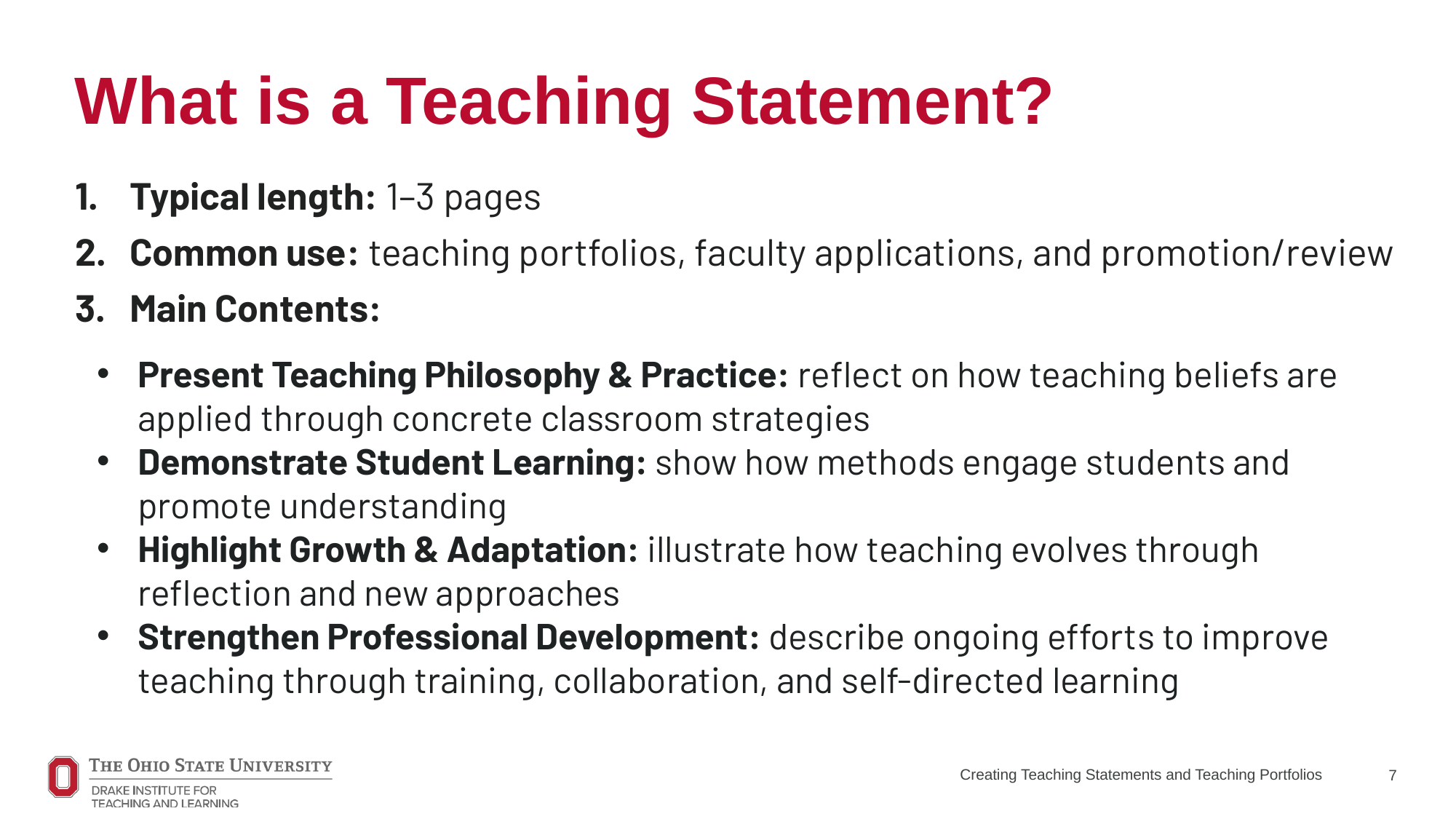

# What is a Teaching Statement?
Typical length: 1–3 pages
Common use: teaching portfolios, faculty applications, and promotion/review
Main Contents:

Present Teaching Philosophy & Practice: reflect on how teaching beliefs are applied through concrete classroom strategies
Demonstrate Student Learning: show how methods engage students and promote understanding
Highlight Growth & Adaptation: illustrate how teaching evolves through reflection and new approaches
Strengthen Professional Development: describe ongoing efforts to improve teaching through training, collaboration, and self-directed learning

Creating Teaching Statements and Teaching Portfolios
7